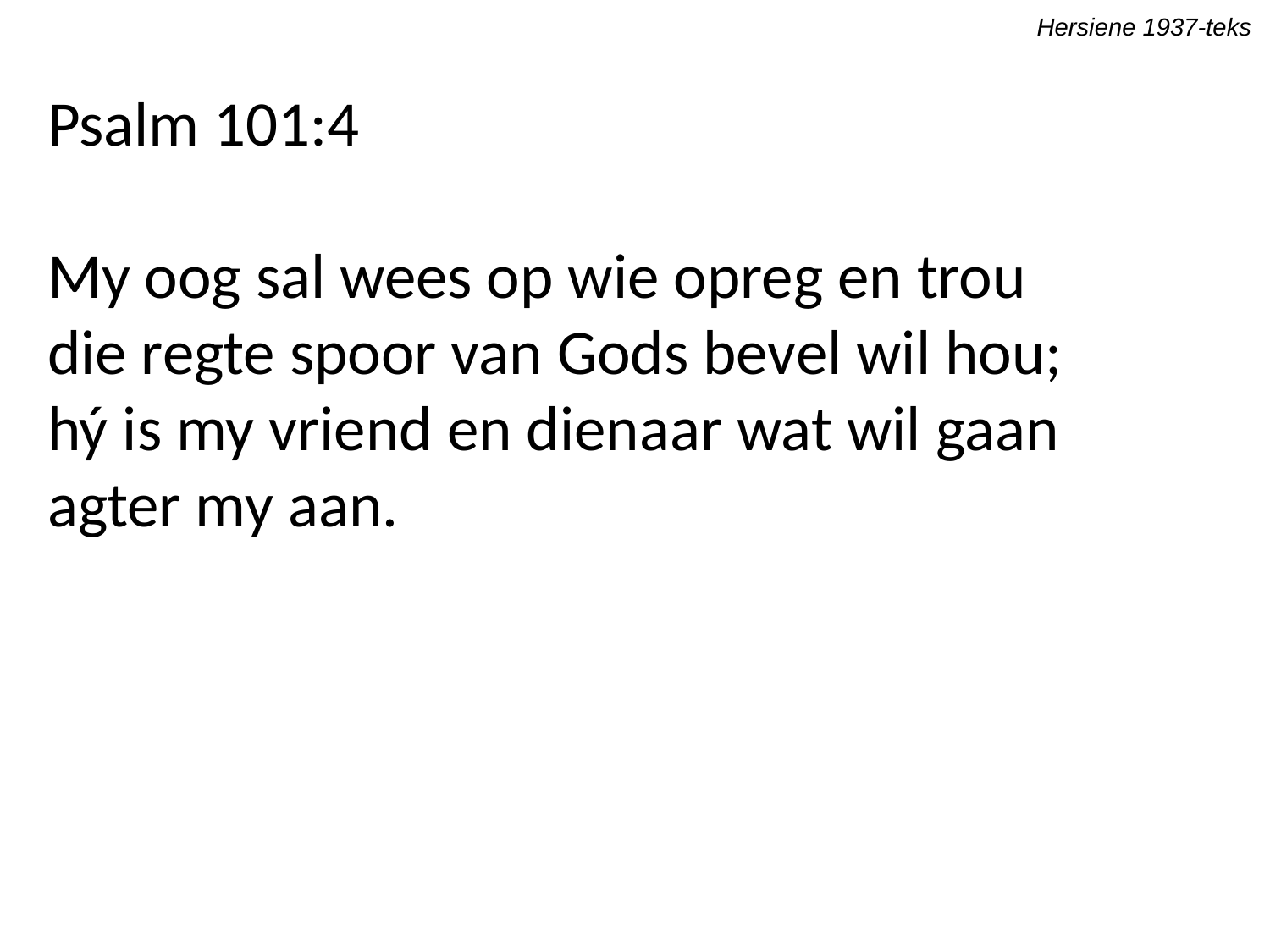

Hersiene 1937-teks
Psalm 101:4

My oog sal wees op wie opreg en trou
die regte spoor van Gods bevel wil hou;
hý is my vriend en dienaar wat wil gaan
agter my aan.